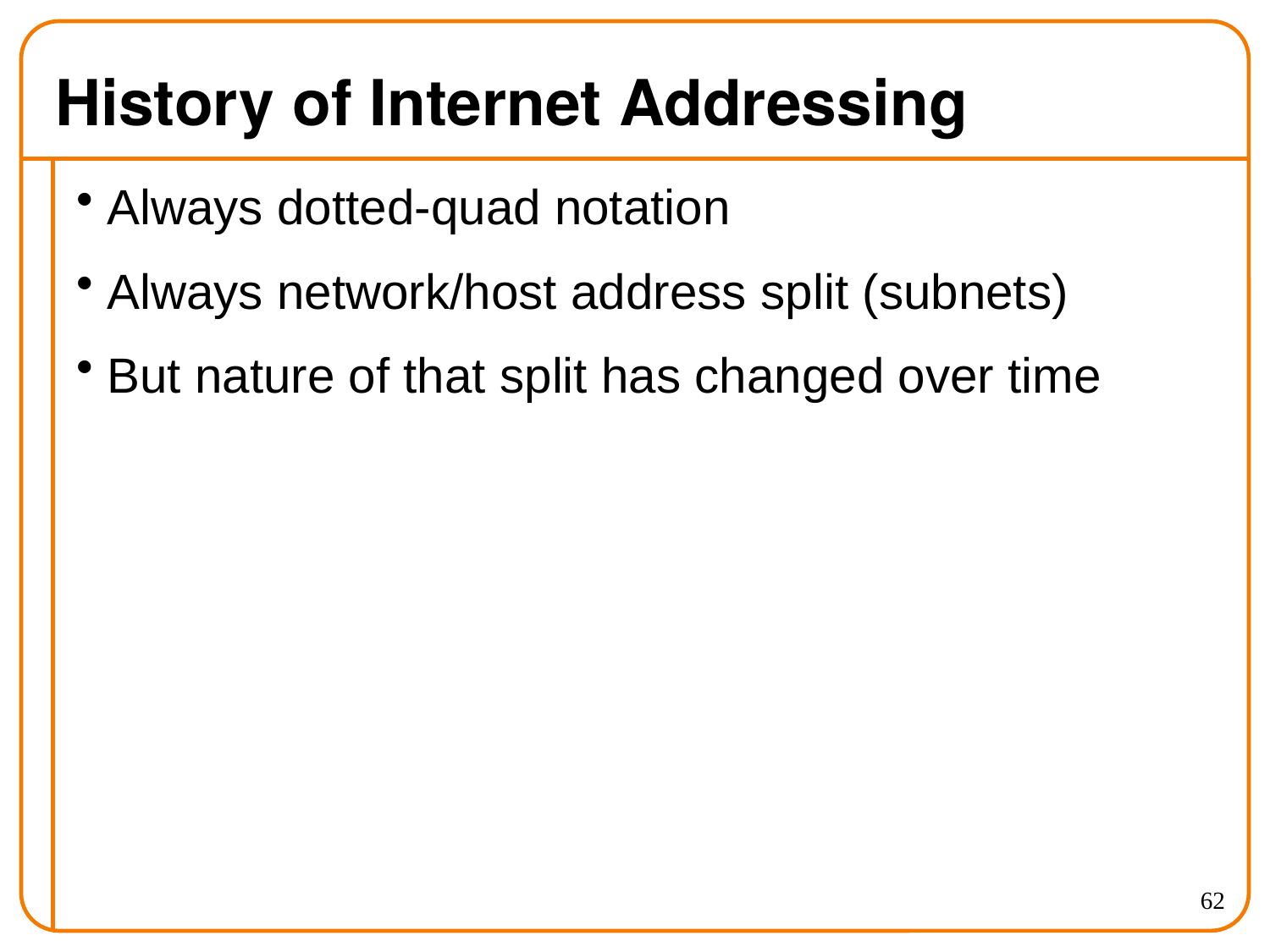

# History of Internet Addressing
Always dotted-quad notation
Always network/host address split (subnets)
But nature of that split has changed over time
62